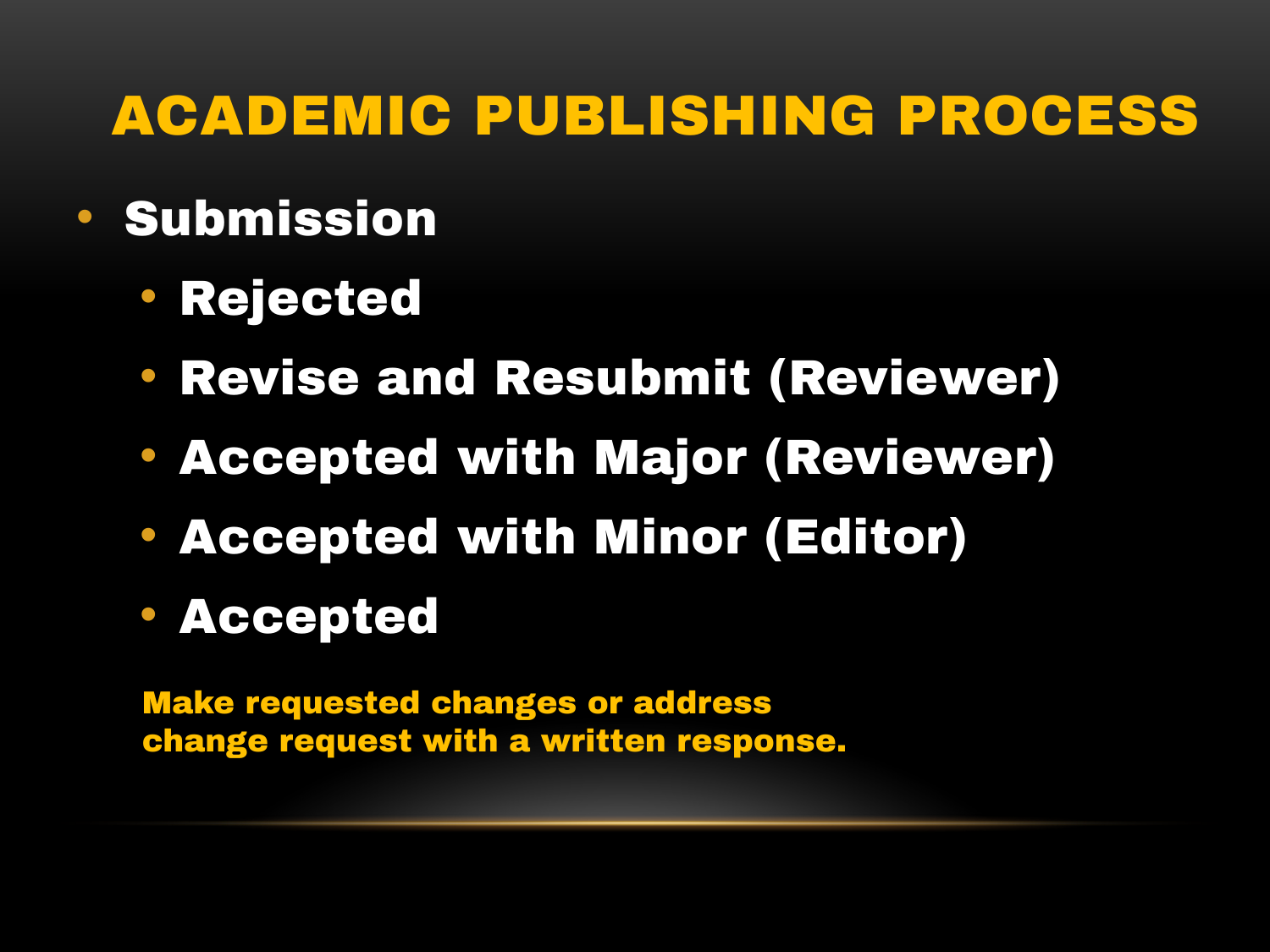

# Academic Publishing Process
Submission
Rejected
Revise and Resubmit (Reviewer)
Accepted with Major (Reviewer)
Accepted with Minor (Editor)
Accepted
Make requested changes or address change request with a written response.